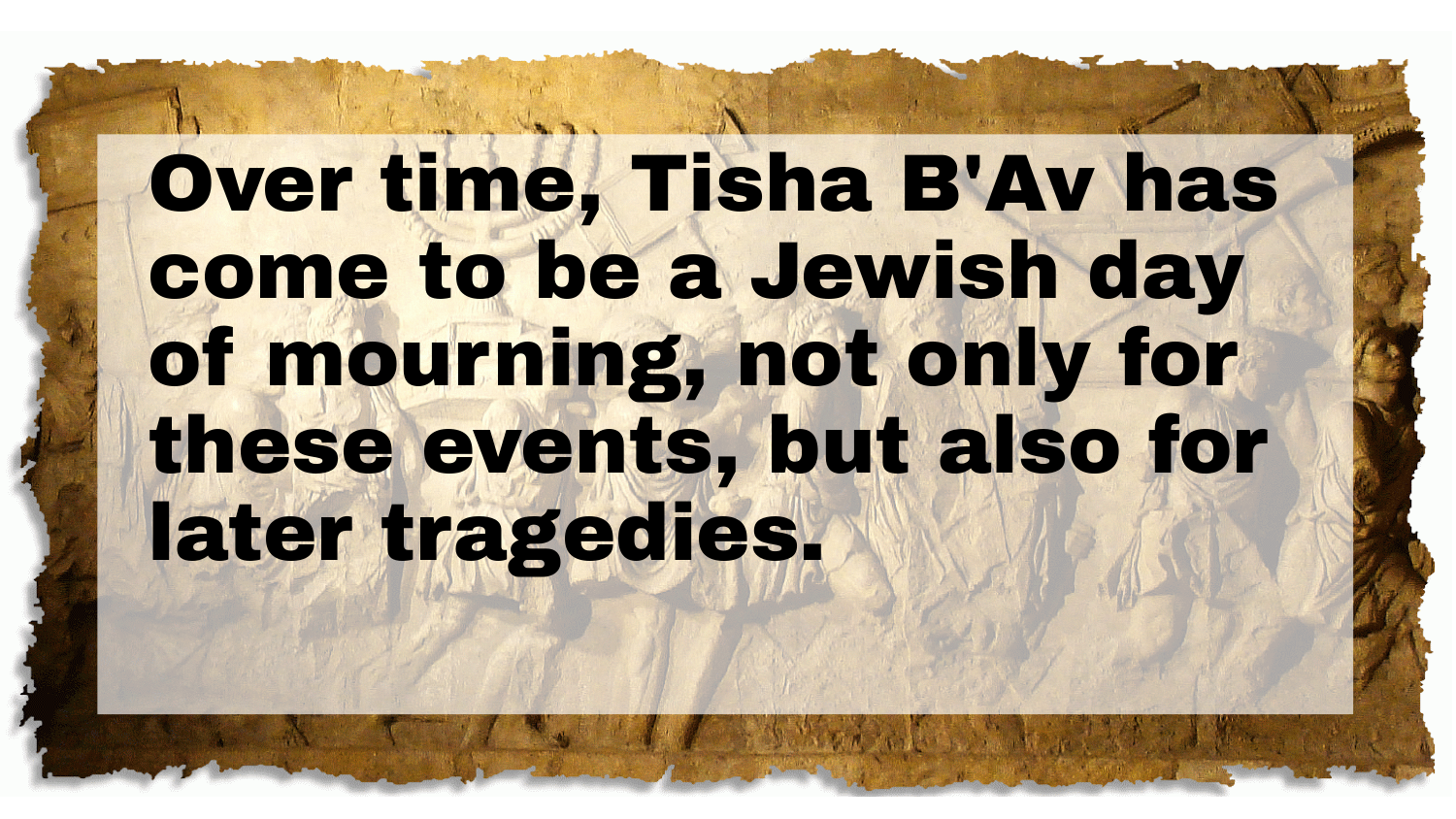

Over time, Tisha B'Av has come to be a Jewish day of mourning, not only for these events, but also for later tragedies.